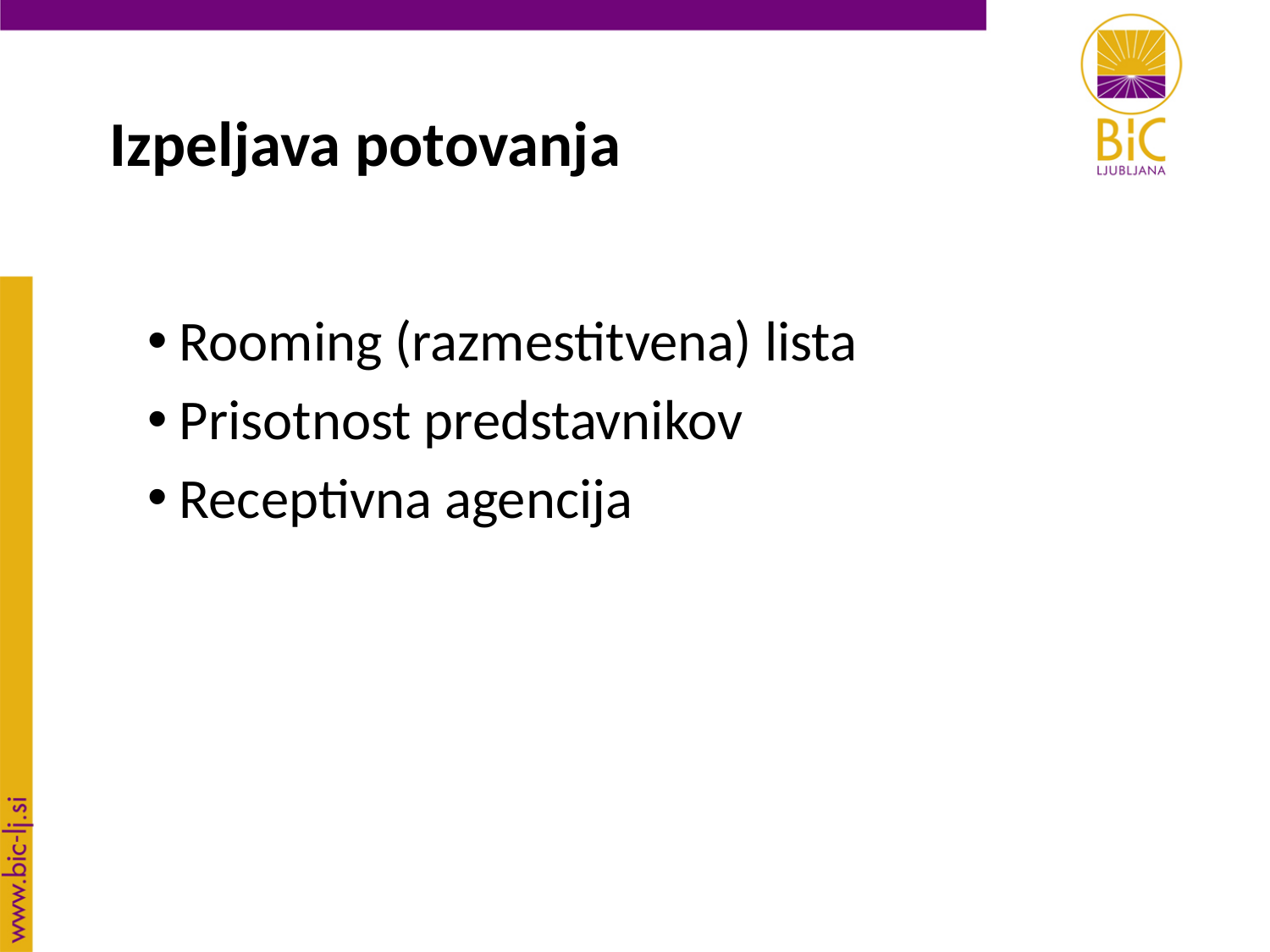

Izpeljava potovanja
Rooming (razmestitvena) lista
Prisotnost predstavnikov
Receptivna agencija